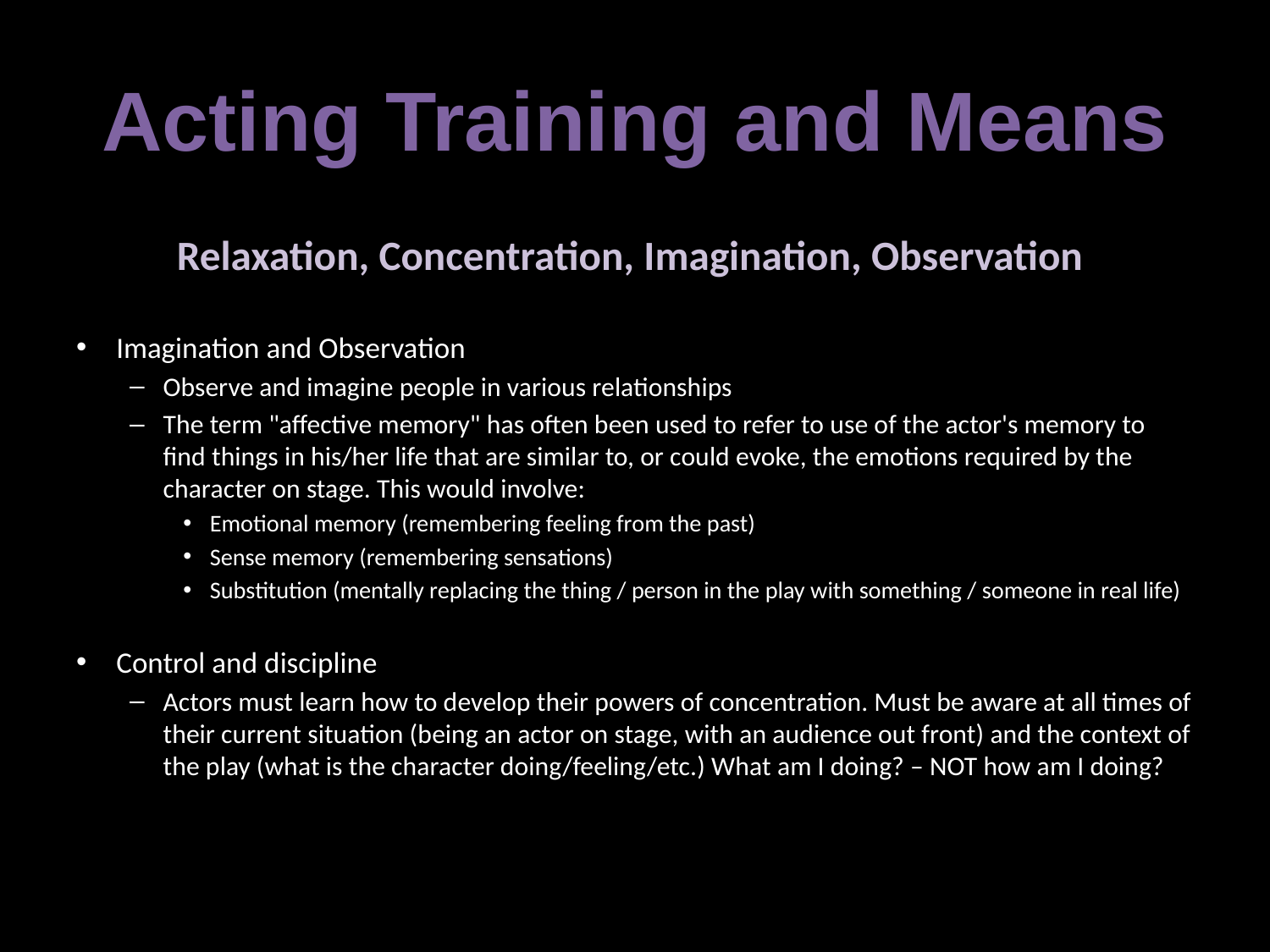

# Acting Training and Means
Relaxation, Concentration, Imagination, Observation

Imagination and Observation
Observe and imagine people in various relationships
The term "affective memory" has often been used to refer to use of the actor's memory to find things in his/her life that are similar to, or could evoke, the emotions required by the character on stage. This would involve:
Emotional memory (remembering feeling from the past)
Sense memory (remembering sensations)
Substitution (mentally replacing the thing / person in the play with something / someone in real life)

Control and discipline
Actors must learn how to develop their powers of concentration. Must be aware at all times of their current situation (being an actor on stage, with an audience out front) and the context of the play (what is the character doing/feeling/etc.) What am I doing? – NOT how am I doing?